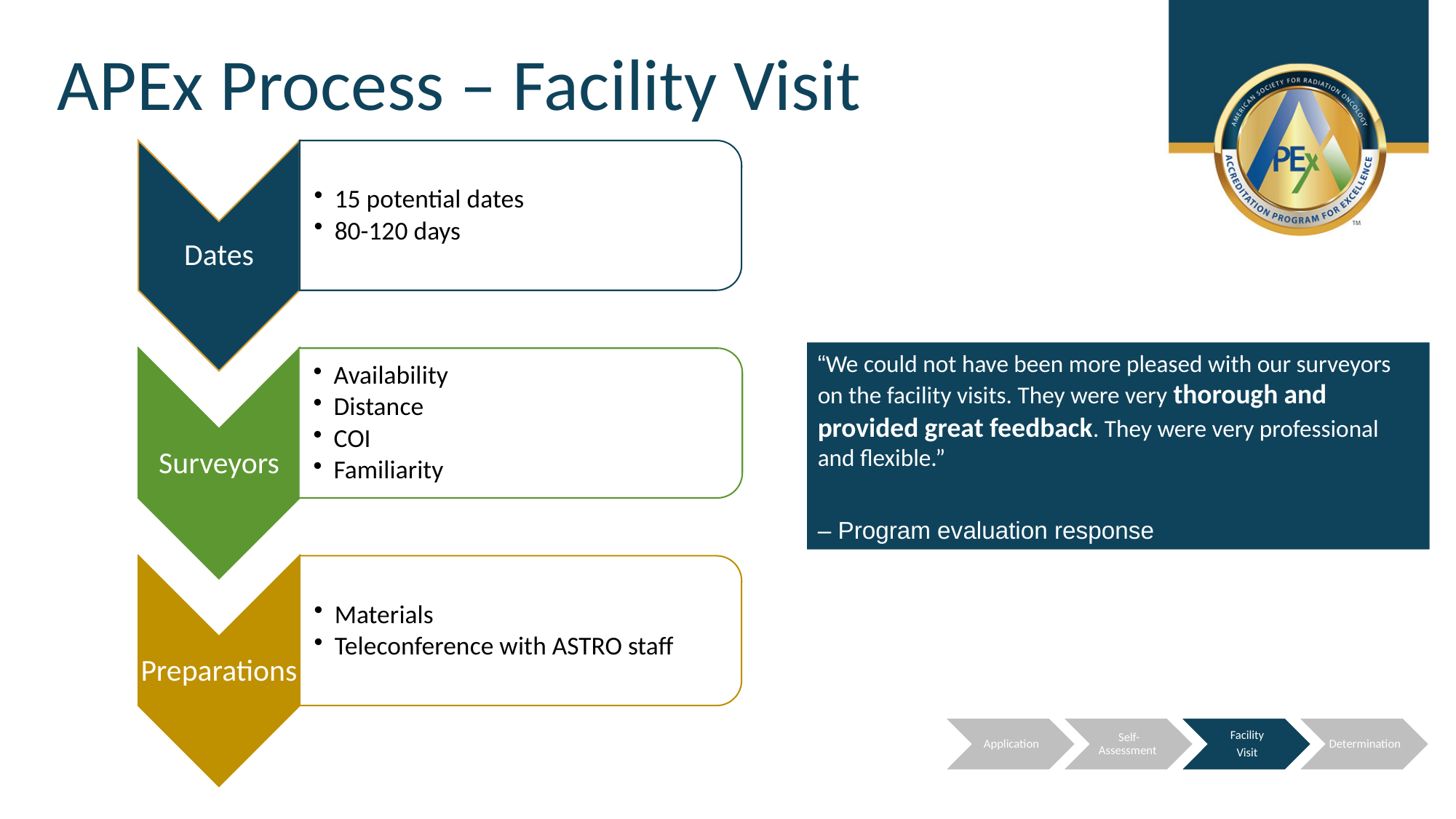

APEx Process – Facility Visit
Dates
15 potential dates
80-120 days
Surveyors
Availability
Distance
COI
Familiarity
Preparations
Materials
Teleconference with ASTRO staff
“We could not have been more pleased with our surveyors on the facility visits. They were very thorough and provided great feedback. They were very professional and flexible.”

– Program evaluation response
Application
Self-Assessment
Facility
Visit
Determination